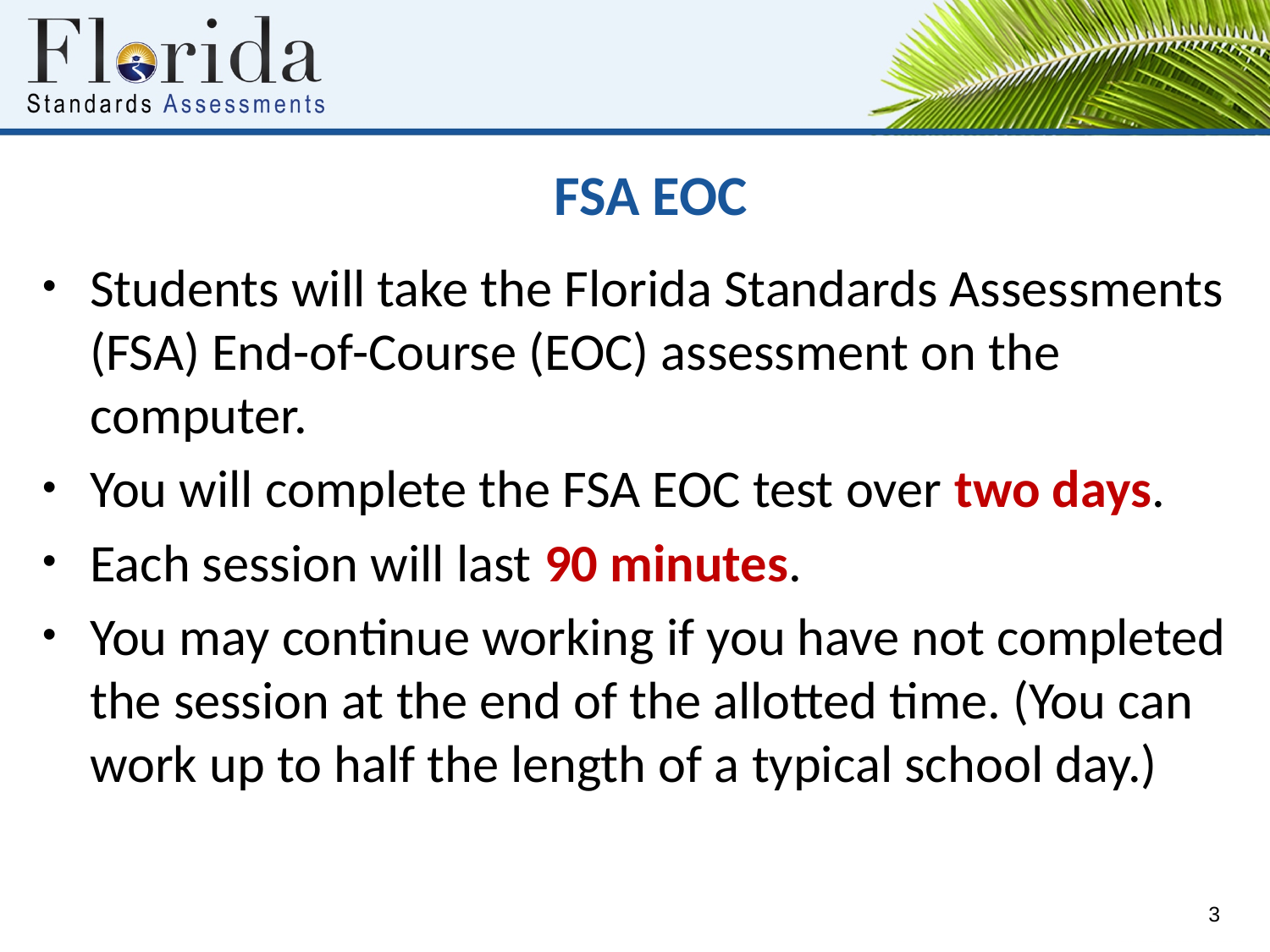

# FSA EOC
Students will take the Florida Standards Assessments (FSA) End-of-Course (EOC) assessment on the computer.
You will complete the FSA EOC test over two days.
Each session will last 90 minutes.
You may continue working if you have not completed the session at the end of the allotted time. (You can work up to half the length of a typical school day.)
3